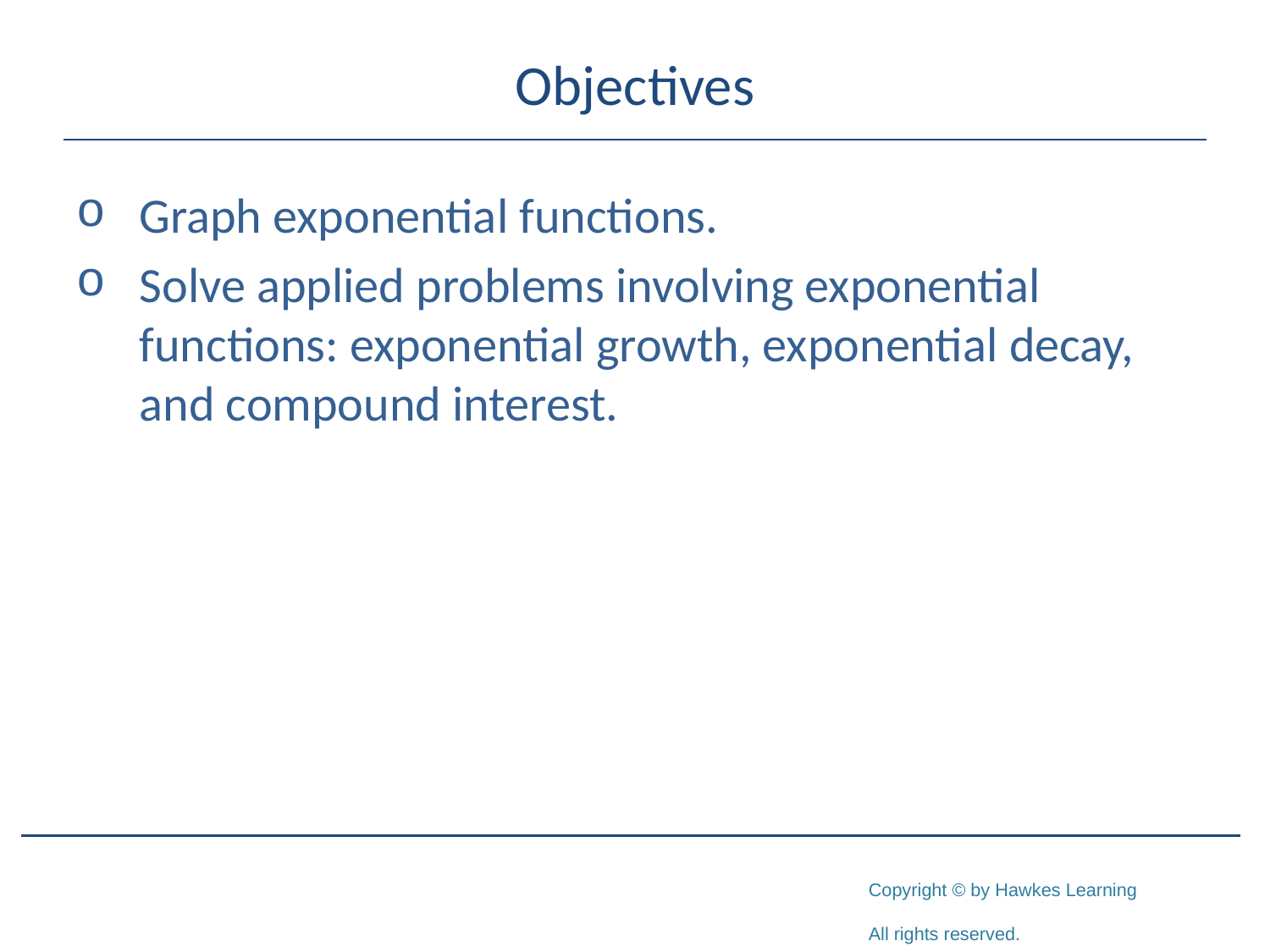

# Objectives
Graph exponential functions.
Solve applied problems involving exponential functions: exponential growth, exponential decay, and compound interest.